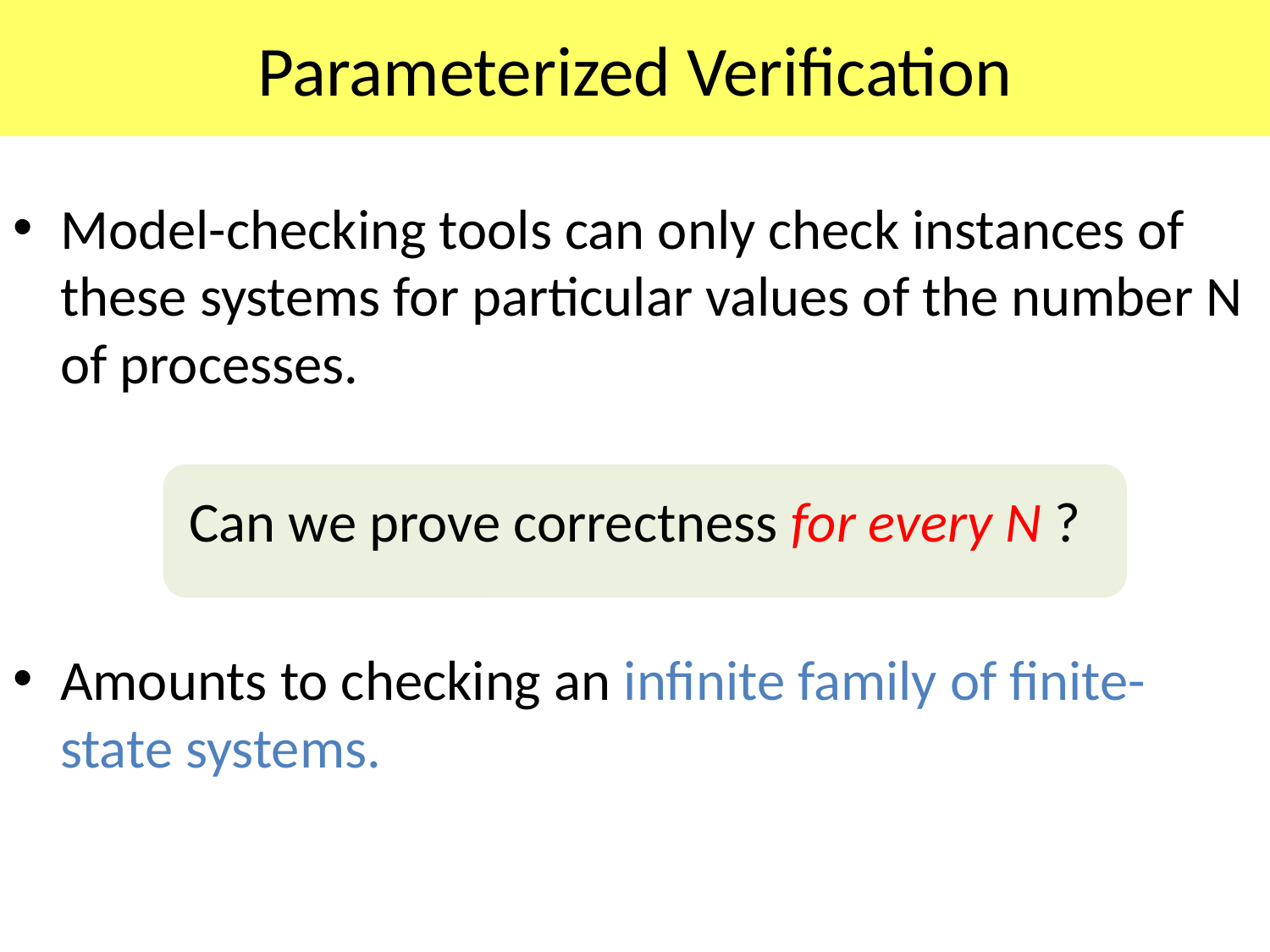

# Parameterized Verification
Model-checking tools can only check instances of these systems for particular values of the number N of processes.

Can we prove correctness for every N ?

Amounts to checking an infinite family of finite-state systems.